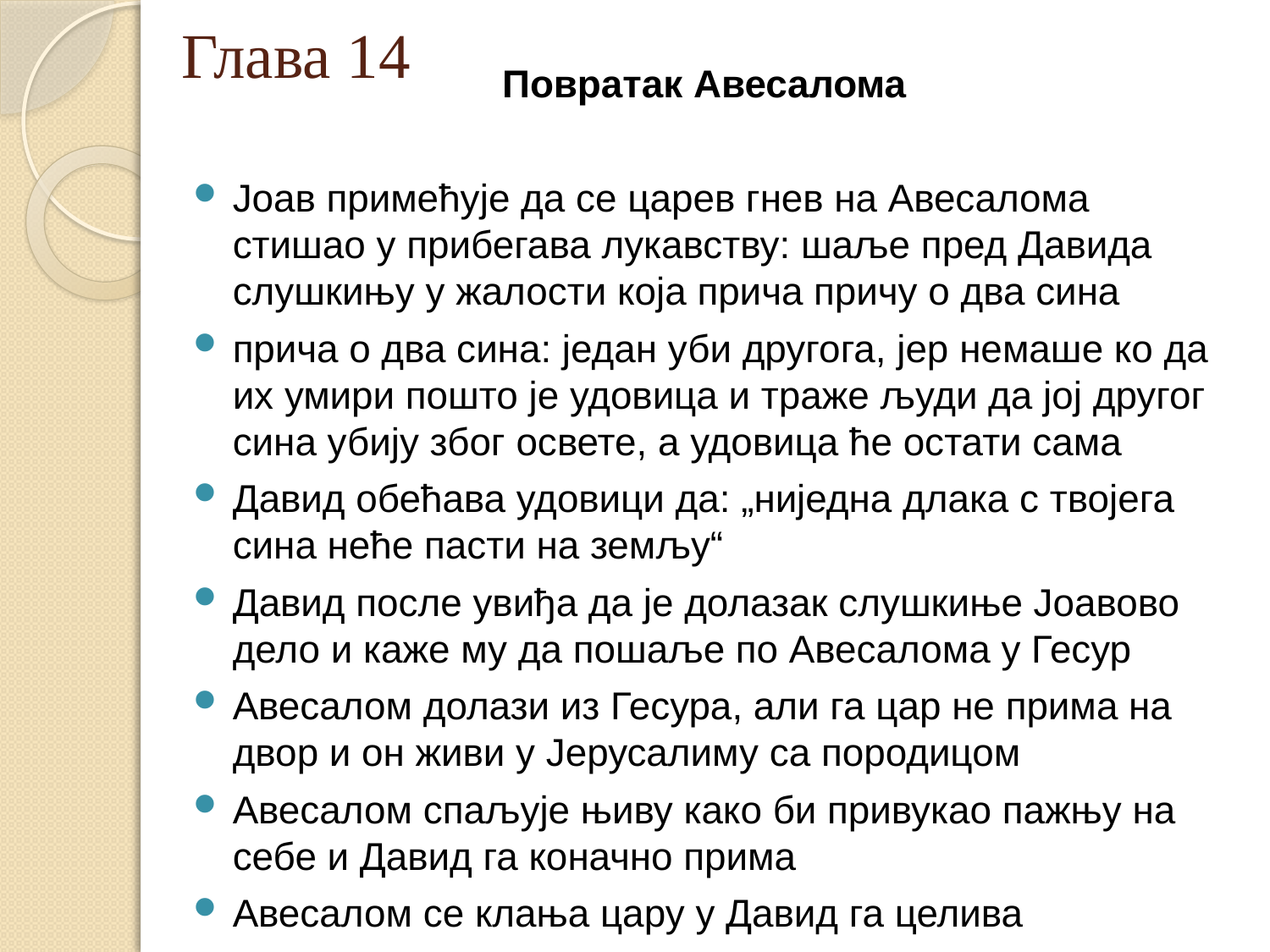

# Глава 14
Повратак Авесалома

Јоав примећује да се царев гнев на Авесалома стишао у прибегава лукавству: шаље пред Давида слушкињу у жалости која прича причу о два сина
прича о два сина: један уби другога, јер немаше ко да их умири пошто је удовица и траже људи да јој другог сина убију због освете, а удовица ће остати сама
Давид обећава удовици да: „ниједна длака с твојега сина неће пасти на земљу“
Давид после увиђа да је долазак слушкиње Јоавово дело и каже му да пошаље по Авесалома у Гесур
Авесалом долази из Гесура, али га цар не прима на двор и он живи у Јерусалиму са породицом
Авесалом спаљује њиву како би привукао пажњу на себе и Давид га коначно прима
Авесалом се клања цару у Давид га целива